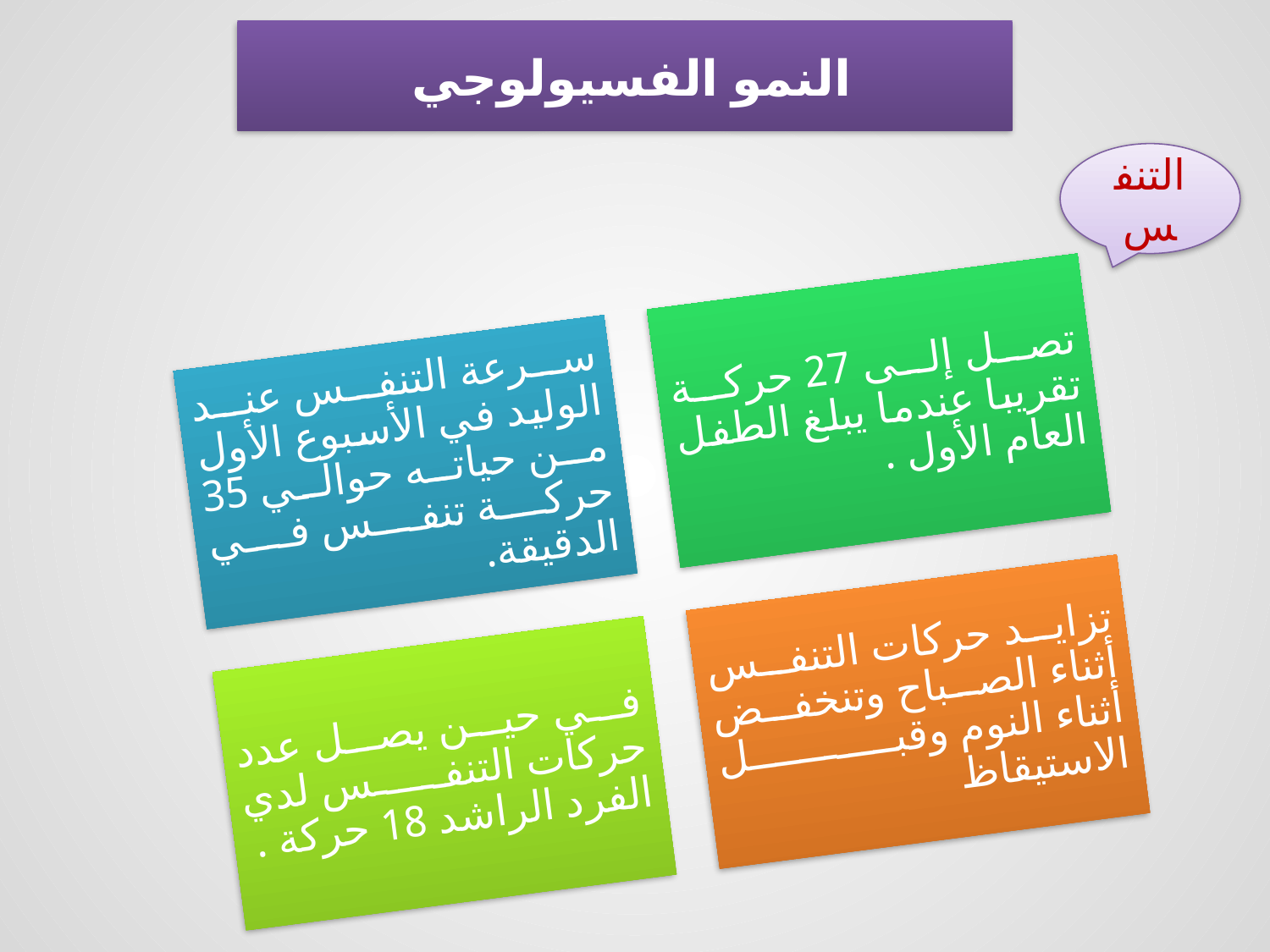

النمو الفسيولوجي
التنفس
تصل إلى 27 حركة تقريبا عندما يبلغ الطفل العام الأول .
سرعة التنفس عند الوليد في الأسبوع الأول من حياته حوالي 35 حركة تنفس في الدقيقة.
تزايد حركات التنفس أثناء الصباح وتنخفض أثناء النوم وقبل الاستيقاظ
في حين يصل عدد حركات التنفس لدي الفرد الراشد 18 حركة .